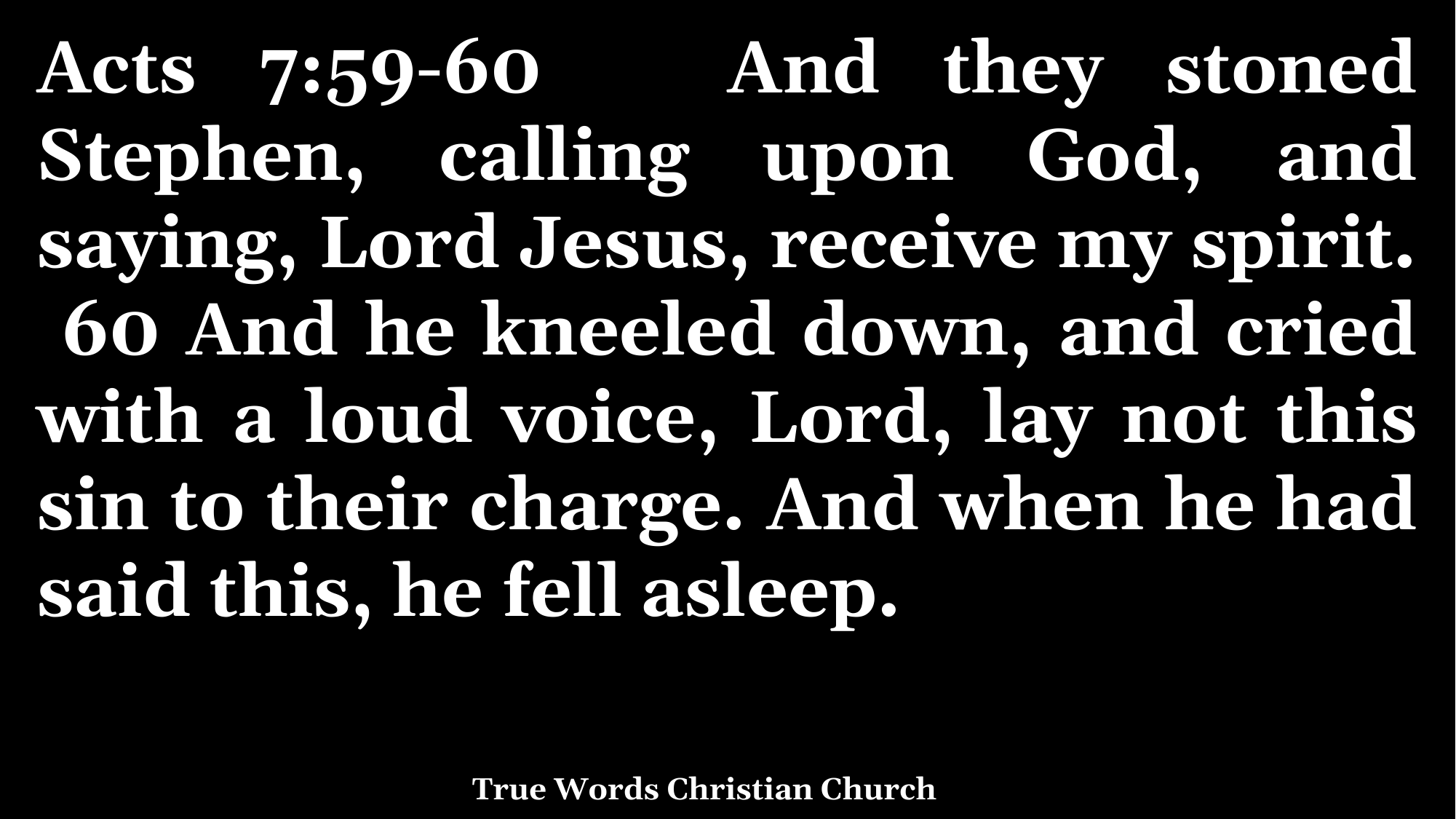

Acts 7:59-60   And they stoned Stephen, calling upon God, and saying, Lord Jesus, receive my spirit.  60 And he kneeled down, and cried with a loud voice, Lord, lay not this sin to their charge. And when he had said this, he fell asleep.
True Words Christian Church